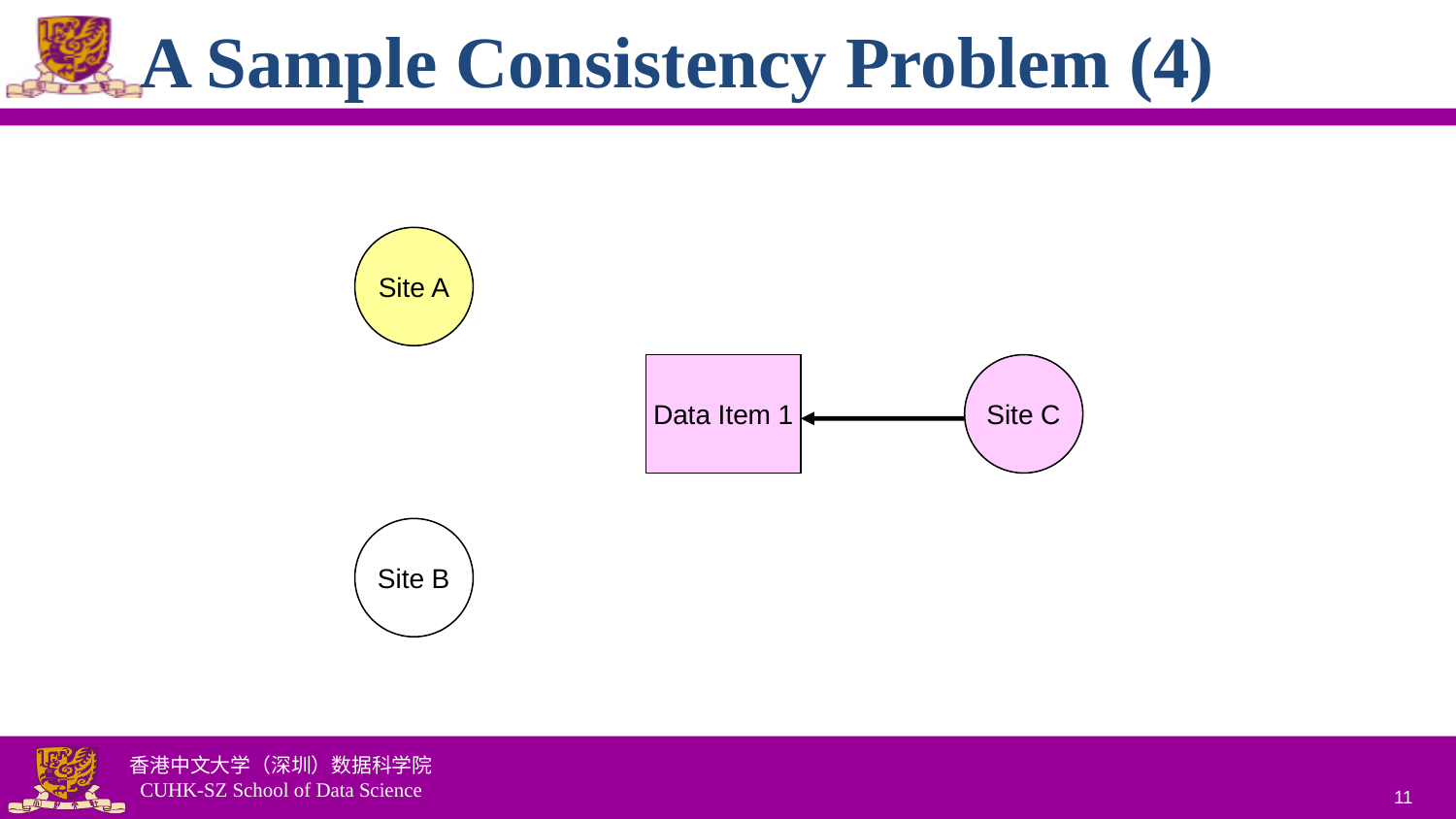

# A Sample Consistency Problem (4)
Site A
Data Item 1
Site C

Site B
11